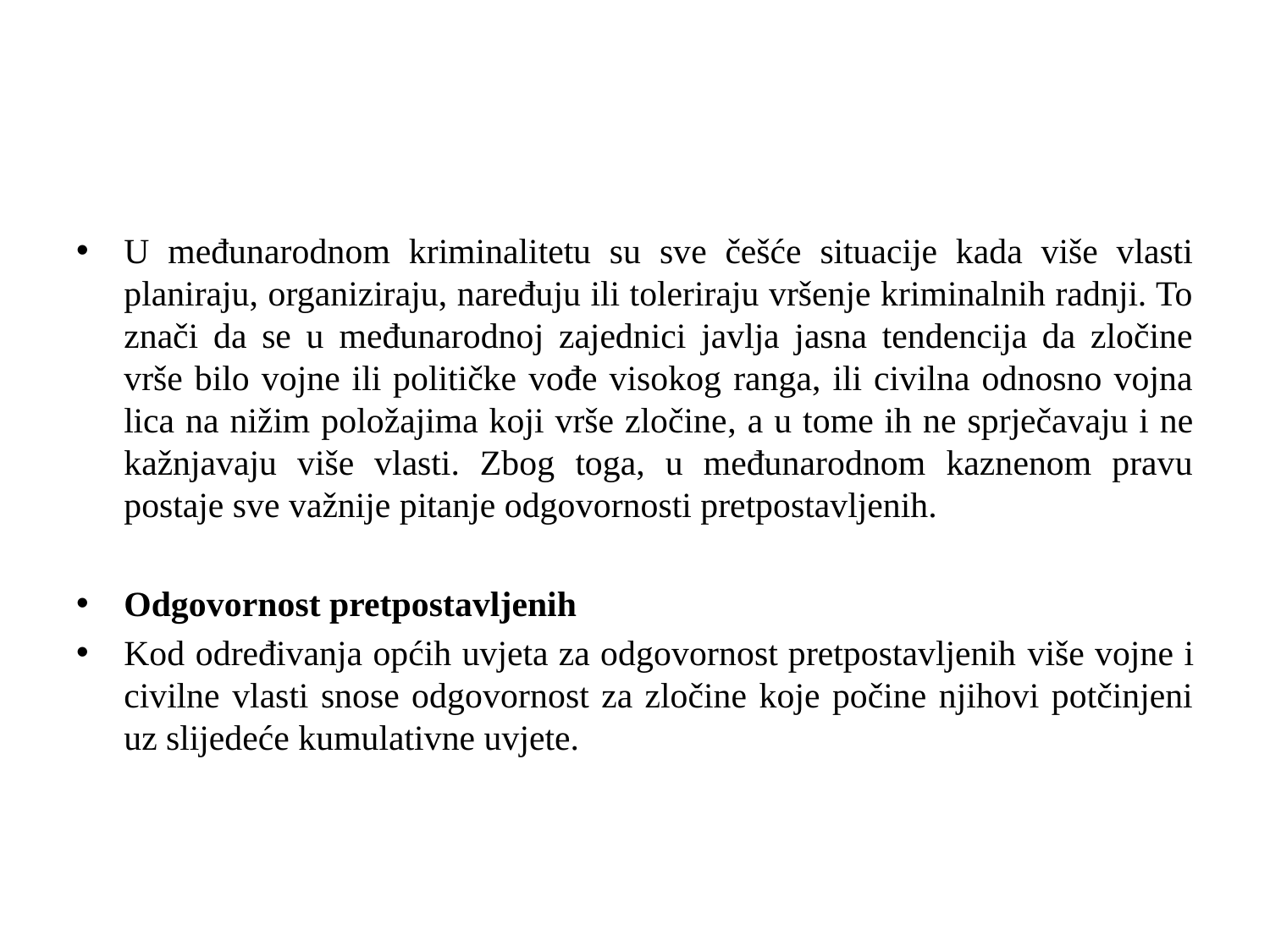

#
U međunarodnom kriminalitetu su sve češće situacije kada više vlasti planiraju, organiziraju, naređuju ili toleriraju vršenje kriminalnih radnji. To znači da se u međunarodnoj zajednici javlja jasna tendencija da zločine vrše bilo vojne ili političke vođe visokog ranga, ili civilna odnosno vojna lica na nižim položajima koji vrše zločine, a u tome ih ne sprječavaju i ne kažnjavaju više vlasti. Zbog toga, u međunarodnom kaznenom pravu postaje sve važnije pitanje odgovornosti pretpostavljenih.

Odgovornost pretpostavljenih
Kod određivanja općih uvjeta za odgovornost pretpostavljenih više vojne i civilne vlasti snose odgovornost za zločine koje počine njihovi potčinjeni uz slijedeće kumulativne uvjete.